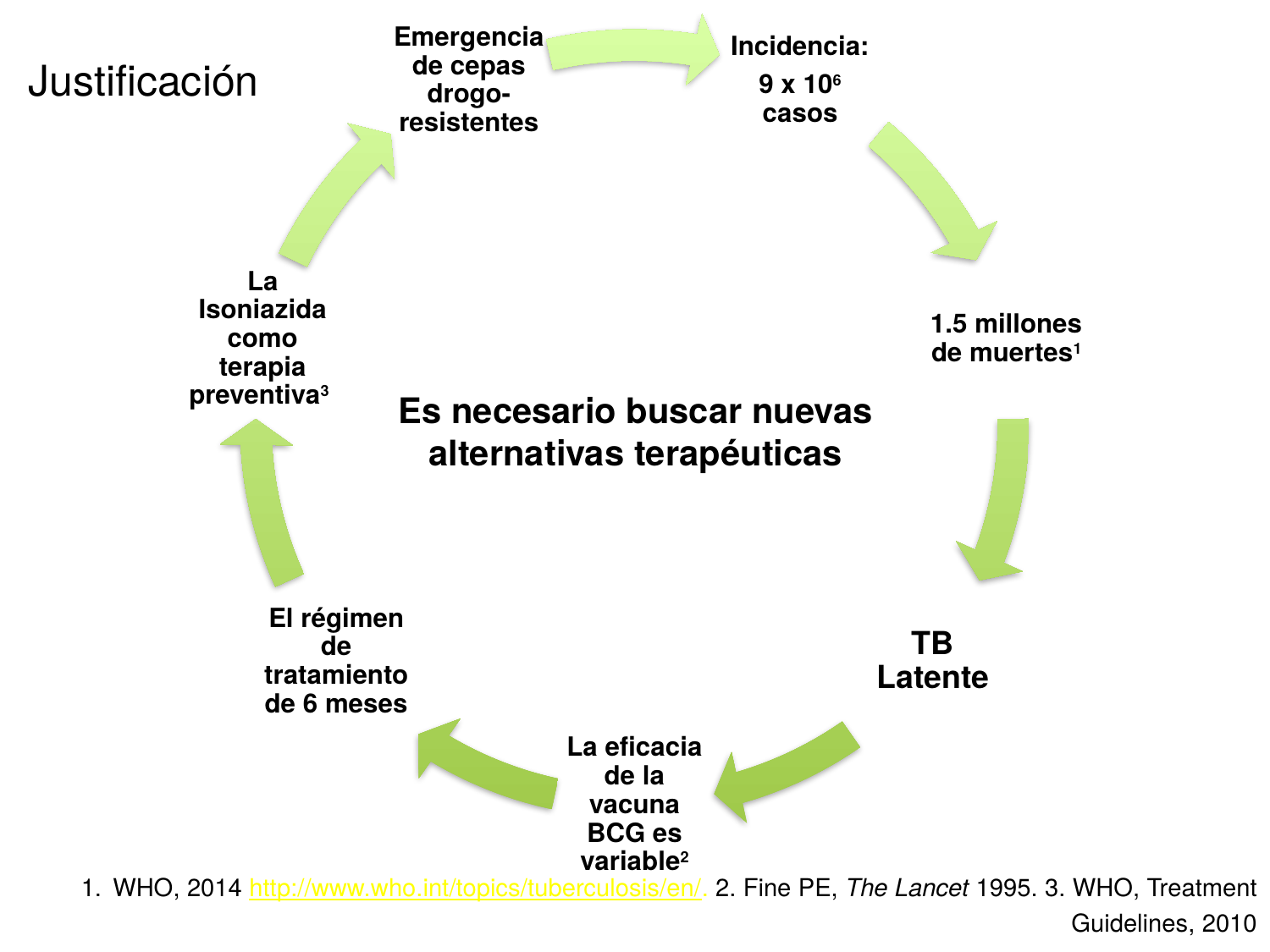

Justificación
Incidencia:
9 x 106 casos
1.5 millones de muertes1
TB Latente
La eficacia de la vacuna BCG es variable2
El régimen de tratamiento de 6 meses
La Isoniazida como terapia preventiva3
Emergencia de cepas drogo-resistentes
Es necesario buscar nuevas
alternativas terapéuticas
WHO, 2014 http://www.who.int/topics/tuberculosis/en/. 2. Fine PE, The Lancet 1995. 3. WHO, Treatment Guidelines, 2010